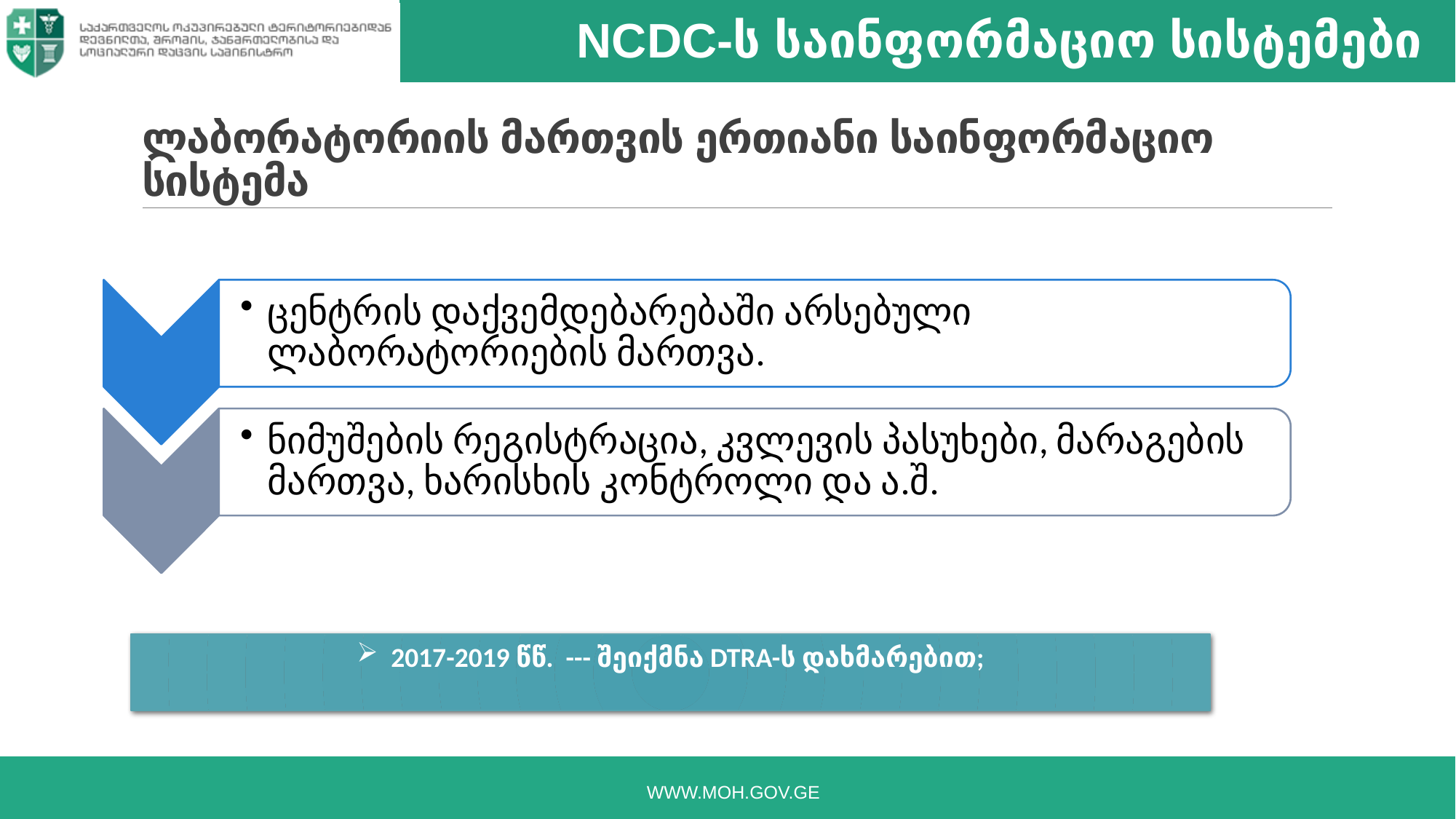

NCDC-ს საინფორმაციო სისტემები
# ლაბორატორიის მართვის ერთიანი საინფორმაციო სისტემა

ცენტრის დაქვემდებარებაში არსებული ლაბორატორიების მართვა.

ნიმუშების რეგისტრაცია, კვლევის პასუხები, მარაგების მართვა, ხარისხის კონტროლი და ა.შ.
2017-2019 წწ.  --- შეიქმნა DTRA-ს დახმარებით;